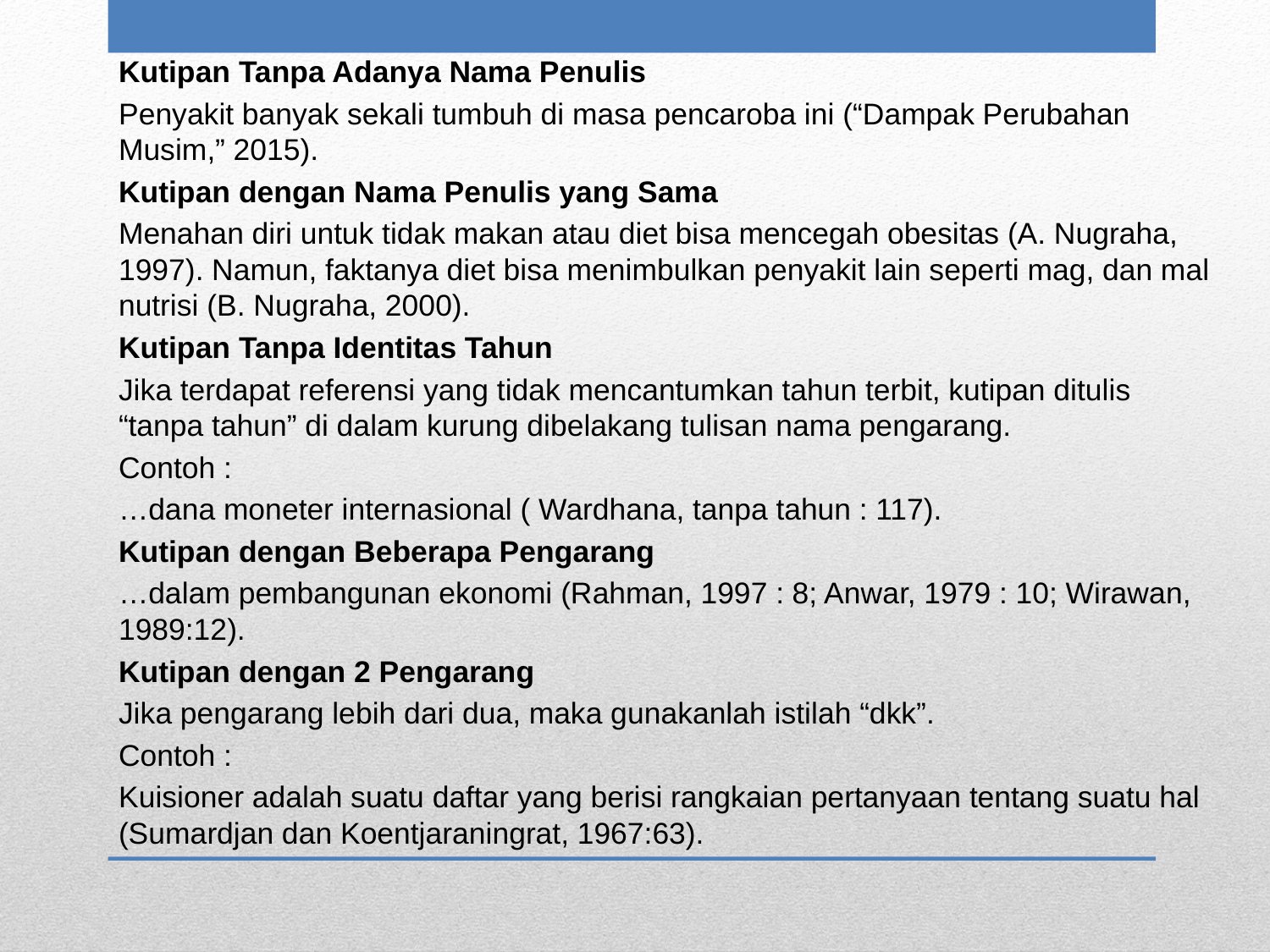

Kutipan Tanpa Adanya Nama Penulis
Penyakit banyak sekali tumbuh di masa pencaroba ini (“Dampak Perubahan Musim,” 2015).
Kutipan dengan Nama Penulis yang Sama
Menahan diri untuk tidak makan atau diet bisa mencegah obesitas (A. Nugraha, 1997). Namun, faktanya diet bisa menimbulkan penyakit lain seperti mag, dan mal nutrisi (B. Nugraha, 2000).
Kutipan Tanpa Identitas Tahun
Jika terdapat referensi yang tidak mencantumkan tahun terbit, kutipan ditulis “tanpa tahun” di dalam kurung dibelakang tulisan nama pengarang.
Contoh :
…dana moneter internasional ( Wardhana, tanpa tahun : 117).
Kutipan dengan Beberapa Pengarang
…dalam pembangunan ekonomi (Rahman, 1997 : 8; Anwar, 1979 : 10; Wirawan, 1989:12).
Kutipan dengan 2 Pengarang
Jika pengarang lebih dari dua, maka gunakanlah istilah “dkk”.
Contoh :
Kuisioner adalah suatu daftar yang berisi rangkaian pertanyaan tentang suatu hal (Sumardjan dan Koentjaraningrat, 1967:63).